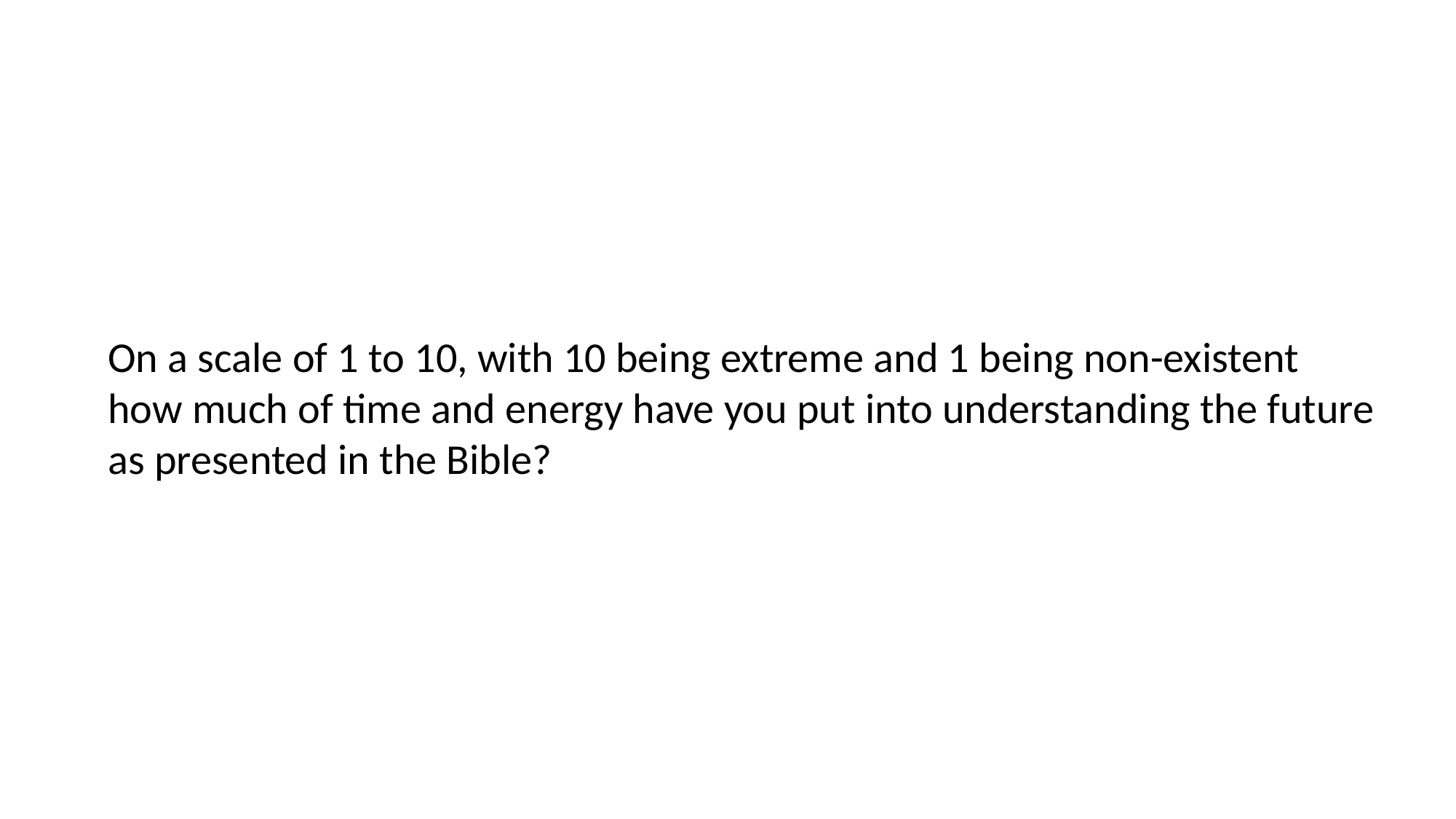

On a scale of 1 to 10, with 10 being extreme and 1 being non-existent
how much of time and energy have you put into understanding the future
as presented in the Bible?